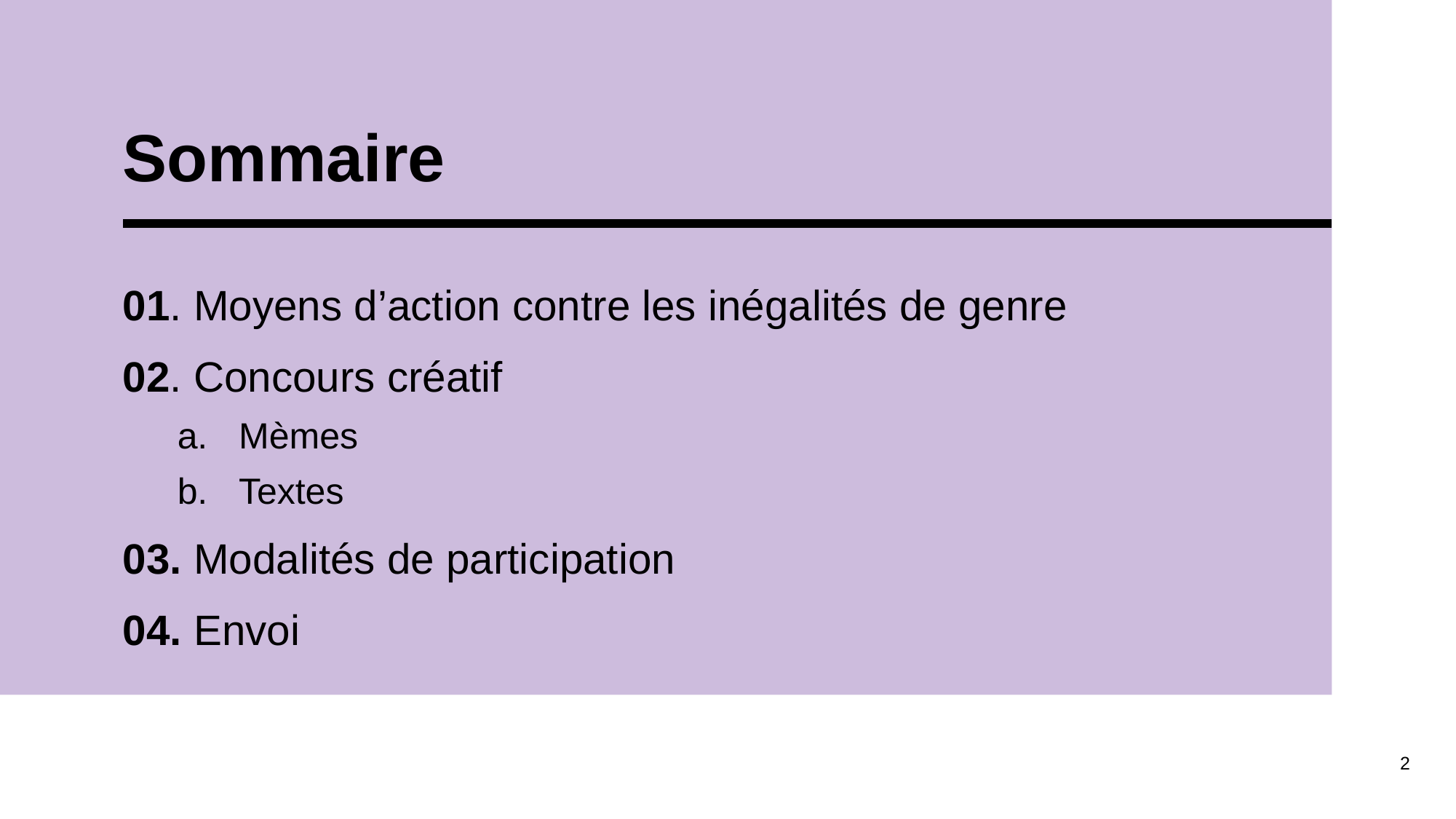

# Sommaire
01. Moyens d’action contre les inégalités de genre
02. Concours créatif
Mèmes
Textes
03. Modalités de participation
04. Envoi
2